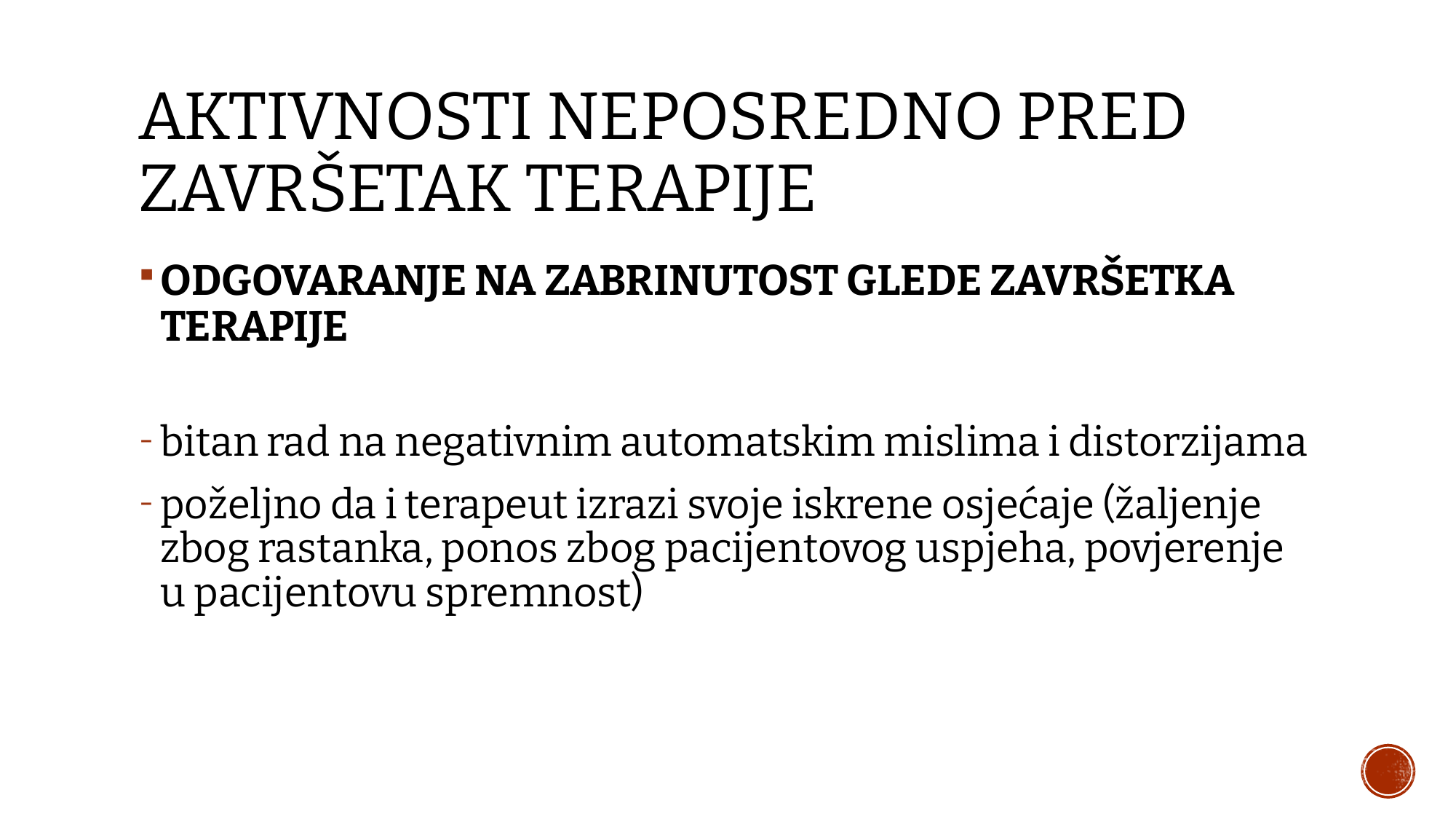

# AKTIVNOSTI NEPOSREDNO PRED ZAVRŠETAK TERAPIJE
ODGOVARANJE NA ZABRINUTOST GLEDE ZAVRŠETKA TERAPIJE

bitan rad na negativnim automatskim mislima i distorzijama
poželjno da i terapeut izrazi svoje iskrene osjećaje (žaljenje zbog rastanka, ponos zbog pacijentovog uspjeha, povjerenje u pacijentovu spremnost)